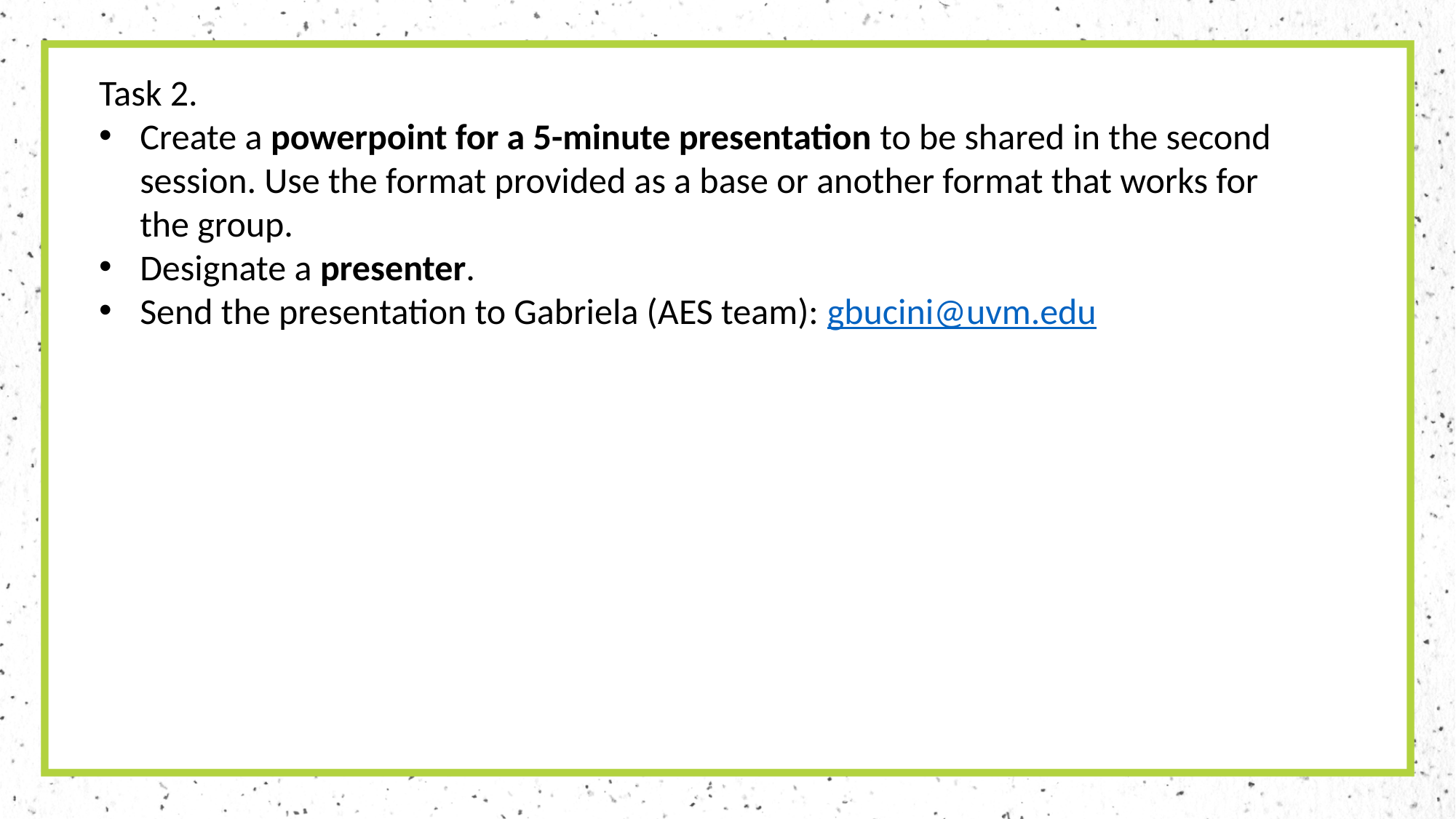

Task 2.
Create a powerpoint for a 5-minute presentation to be shared in the second session. Use the format provided as a base or another format that works for the group.
Designate a presenter.
Send the presentation to Gabriela (AES team): gbucini@uvm.edu